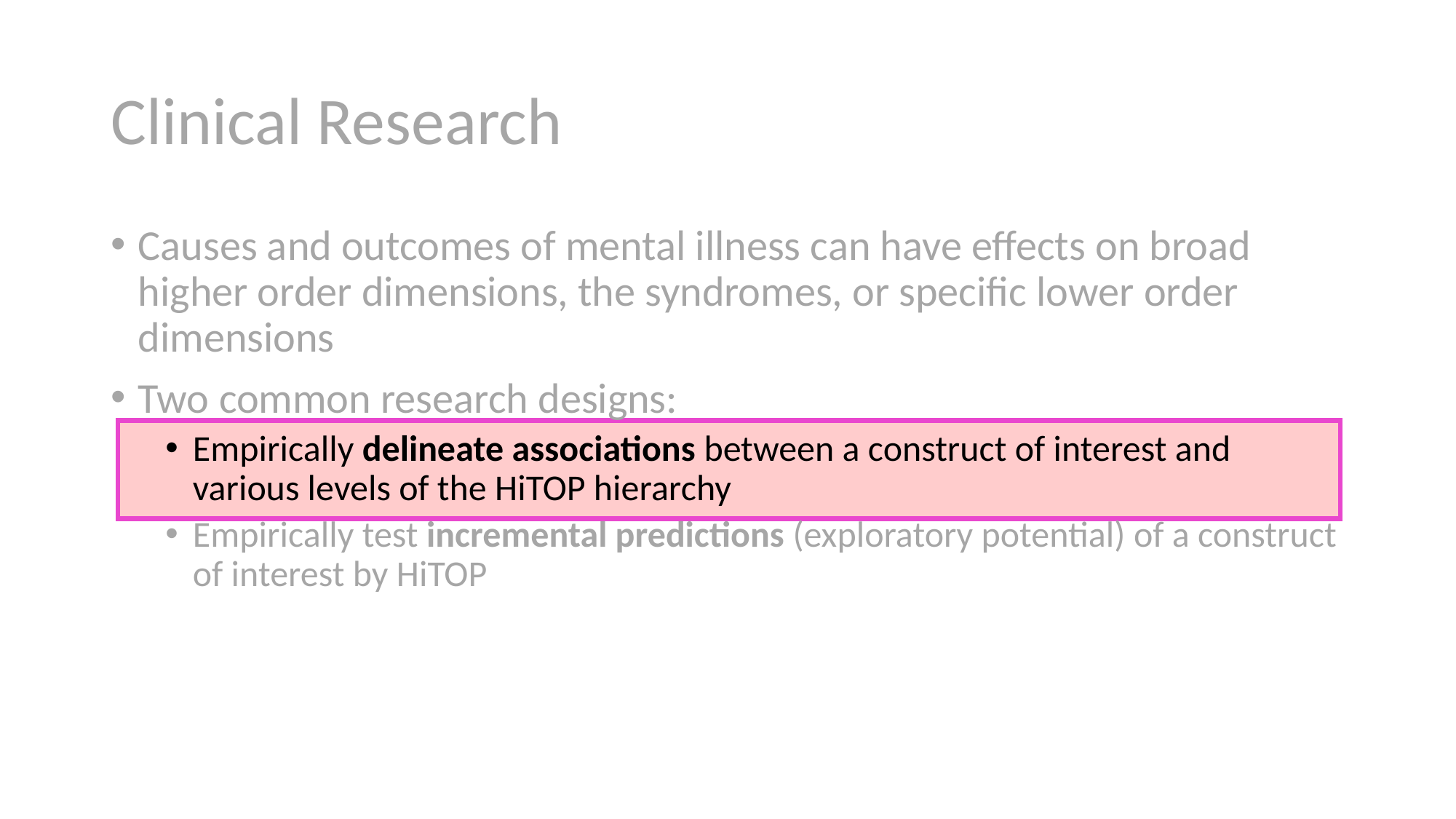

# Clinical Research
Causes and outcomes of mental illness can have effects on broad higher order dimensions, the syndromes, or specific lower order dimensions
Two common research designs:
Empirically delineate associations between a construct of interest and various levels of the HiTOP hierarchy
Empirically test incremental predictions (exploratory potential) of a construct of interest by HiTOP